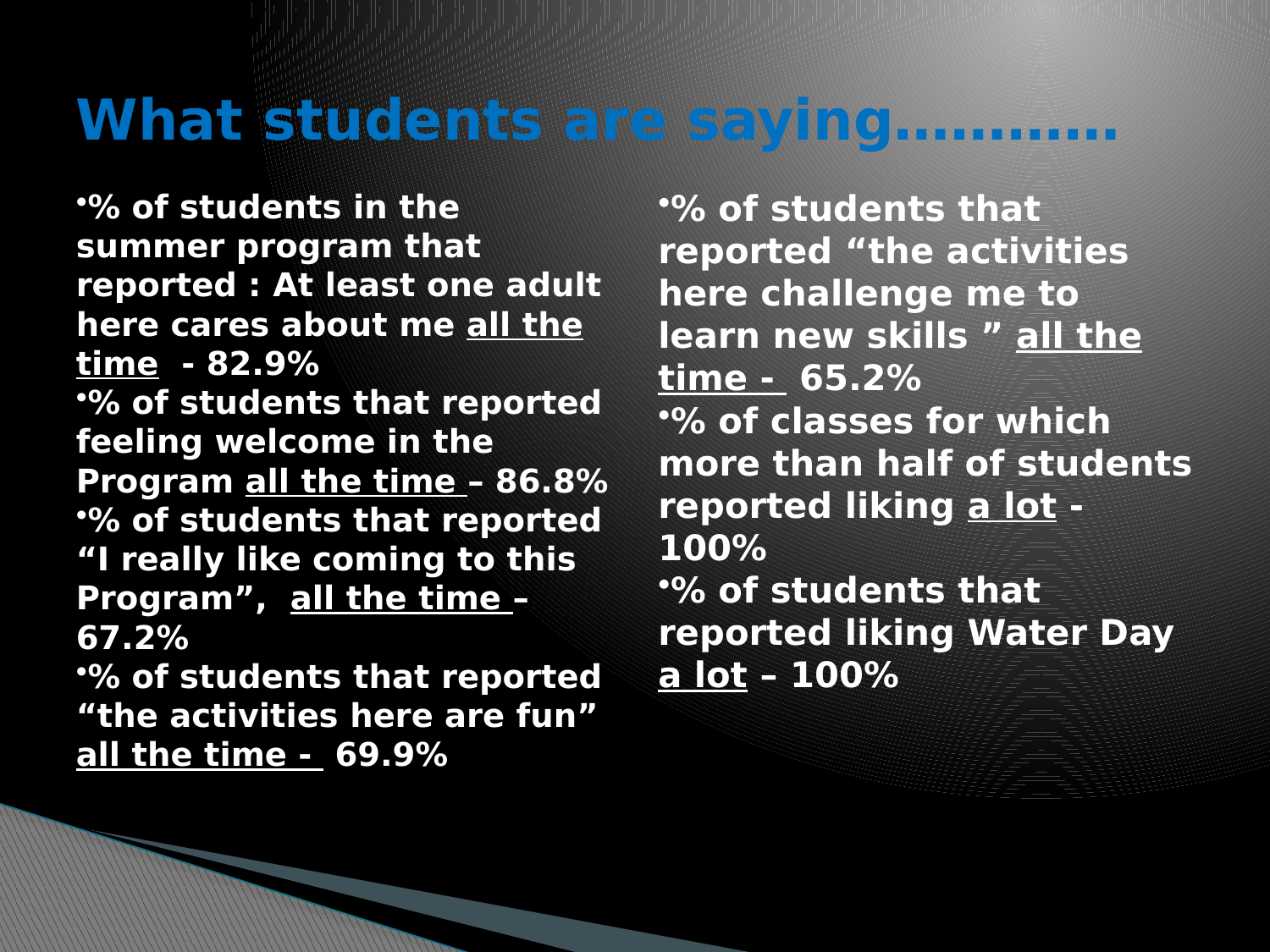

# What students are saying…………
% of students in the summer program that reported : At least one adult here cares about me all the time  - 82.9%
% of students that reported feeling welcome in the Program all the time – 86.8%
% of students that reported “I really like coming to this Program”,  all the time – 67.2%
% of students that reported “the activities here are fun” all the time -  69.9%

% of students that reported “the activities here challenge me to learn new skills ” all the time -  65.2%
% of classes for which more than half of students reported liking a lot -  100%
% of students that reported liking Water Day a lot – 100%